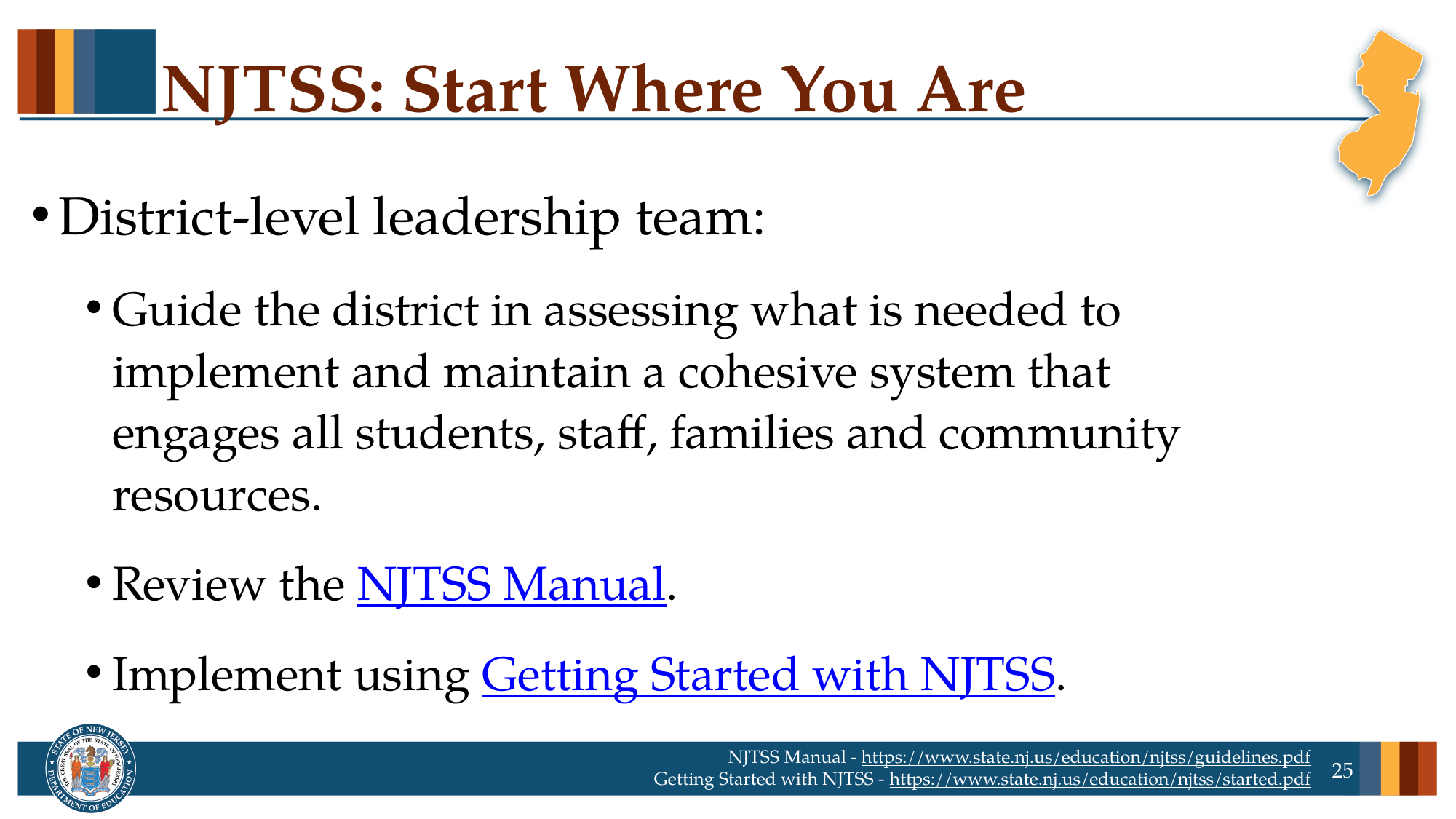

# NJTSS: Start Where You Are
District-level leadership team:
Guide the district in assessing what is needed to implement and maintain a cohesive system that engages all students, staff, families and community resources.
Review the NJTSS Manual.
Implement using Getting Started with NJTSS.
NJTSS Manual - https://www.state.nj.us/education/njtss/guidelines.pdf
Getting Started with NJTSS - https://www.state.nj.us/education/njtss/started.pdf
25